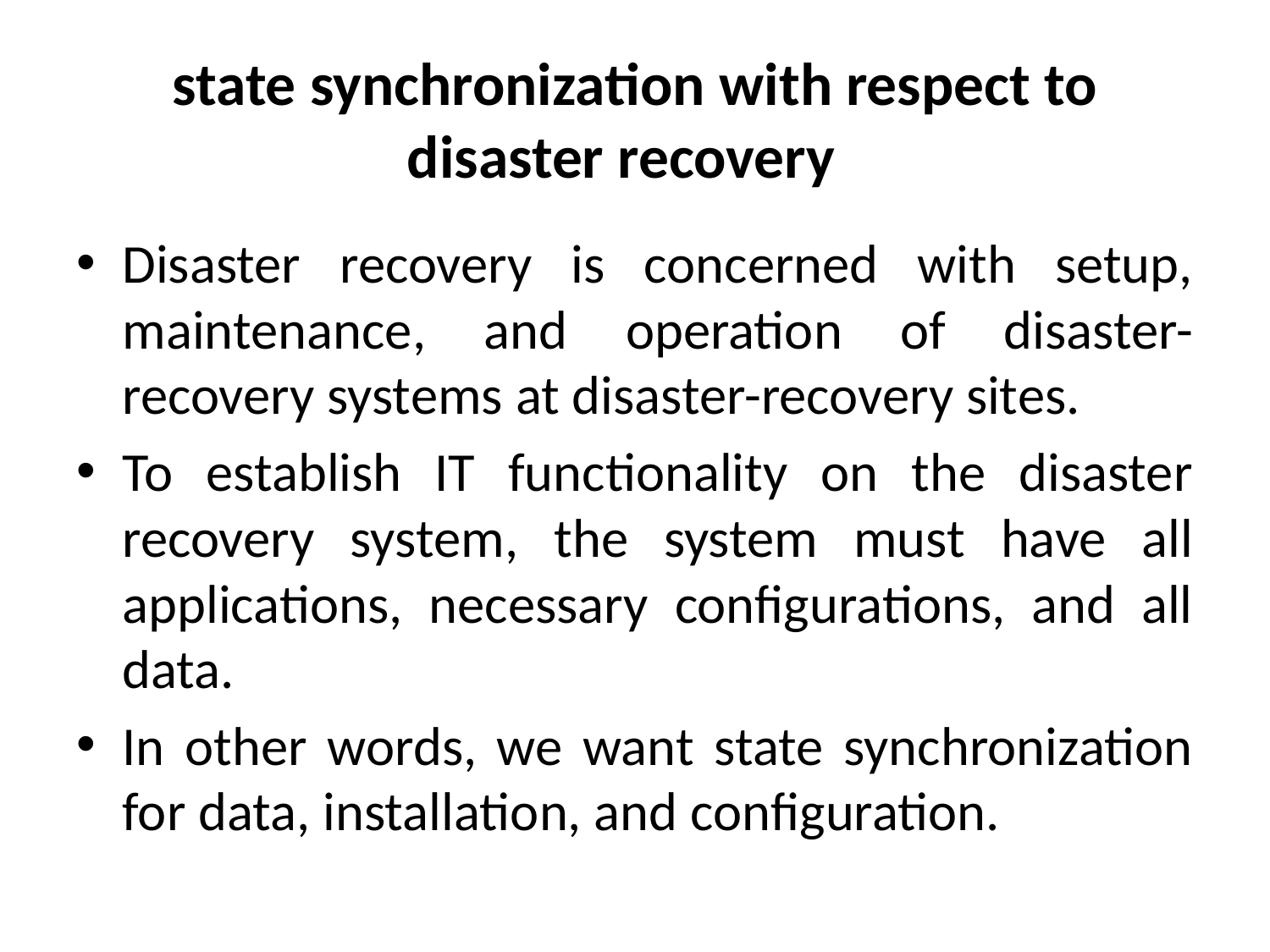

# state synchronization with respect to disaster recovery
Disaster recovery is concerned with setup, maintenance, and operation of disaster-recovery systems at disaster-recovery sites.
To establish IT functionality on the disaster recovery system, the system must have all applications, necessary configurations, and all data.
In other words, we want state synchronization for data, installation, and configuration.